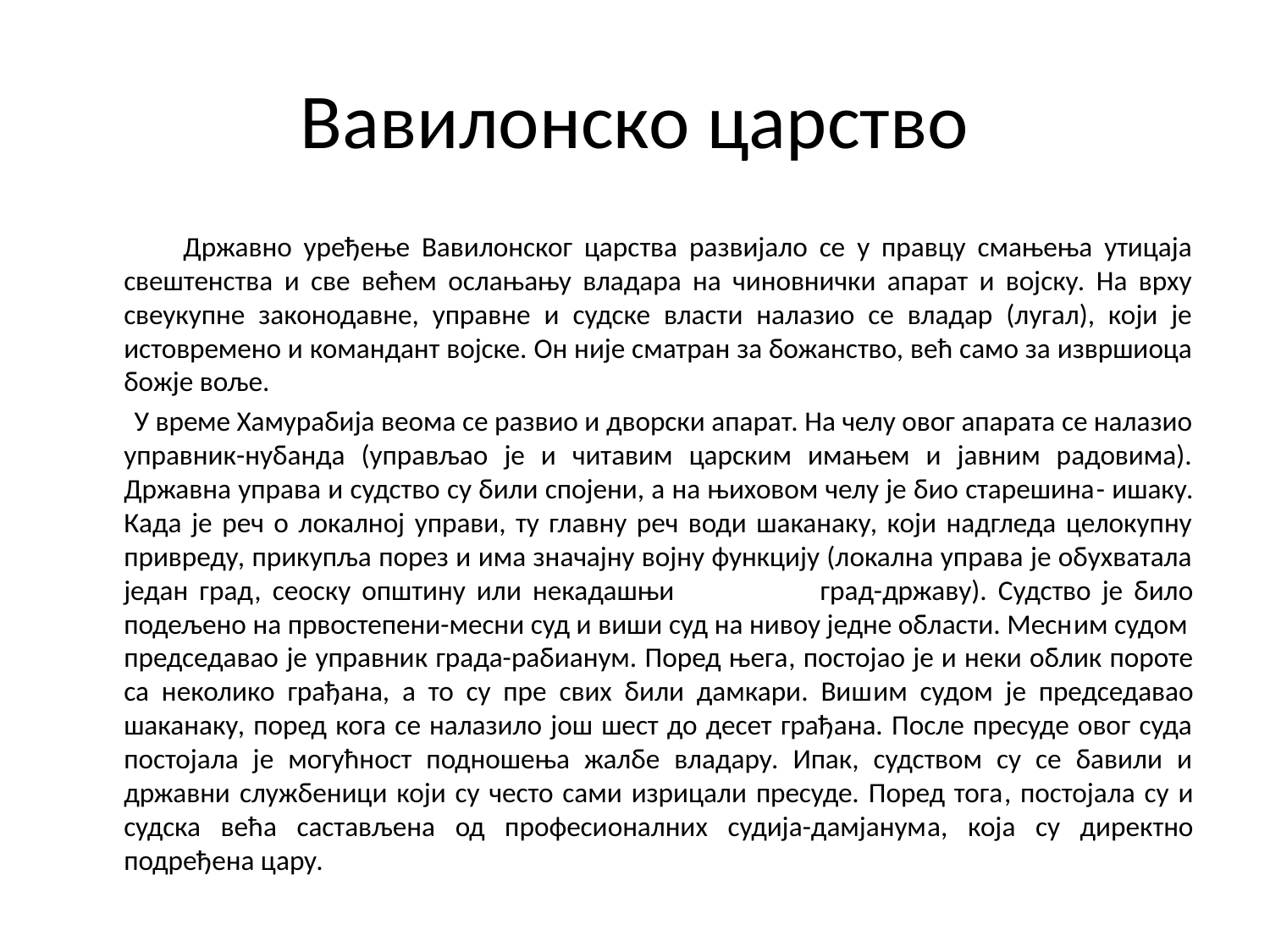

# Вавилонско царство
         Државно уређење Вавилонског царства развијало се у правцу смањења утицаја свештенства и све већем ослањању владара на чиновнички апарат и војску. На врху свеукупне законодавне, управне и судске власти налазио се владар (лугал), који је истовремено и командант војске. Он није сматран за божанство, већ само за извршиоца божје воље.
         У време Хамурабија веома се развио и дворски апарат. На челу овог апарата се налазио управник-нубанда (управљао је и читавим царским имањем и јавним радовима). Државна управа и судство су били спојени, а на њиховом челу је био старешина­- ишаку. Када је реч о локалној управи, ту главну реч води шаканаку, који надгледа целокупну привреду, прикупља порез и има значајну војну функцију (локална управа је обухватала један град, сеоску општину или некадашњи             град-државу). Судство је било подељено на првостепени-месни суд и виши суд на нивоу једне области. Месним судом  председавао је управник града-рабианум. Поред њега, постојао је и неки облик пороте са неколико грађана, а то су пре свих били дамкари. Вишим судом је председавао шаканаку, поред кога се налазило још шест до десет грађана. После пресуде овог суда постојала је могућност подношења жалбе владару. Ипак, судством су се бавили и државни службеници који су често сами изрицали пресуде. Поред тога, постојала су и судска већа састављена од професионалних судија-дамјанума, која су директно подређена цару.